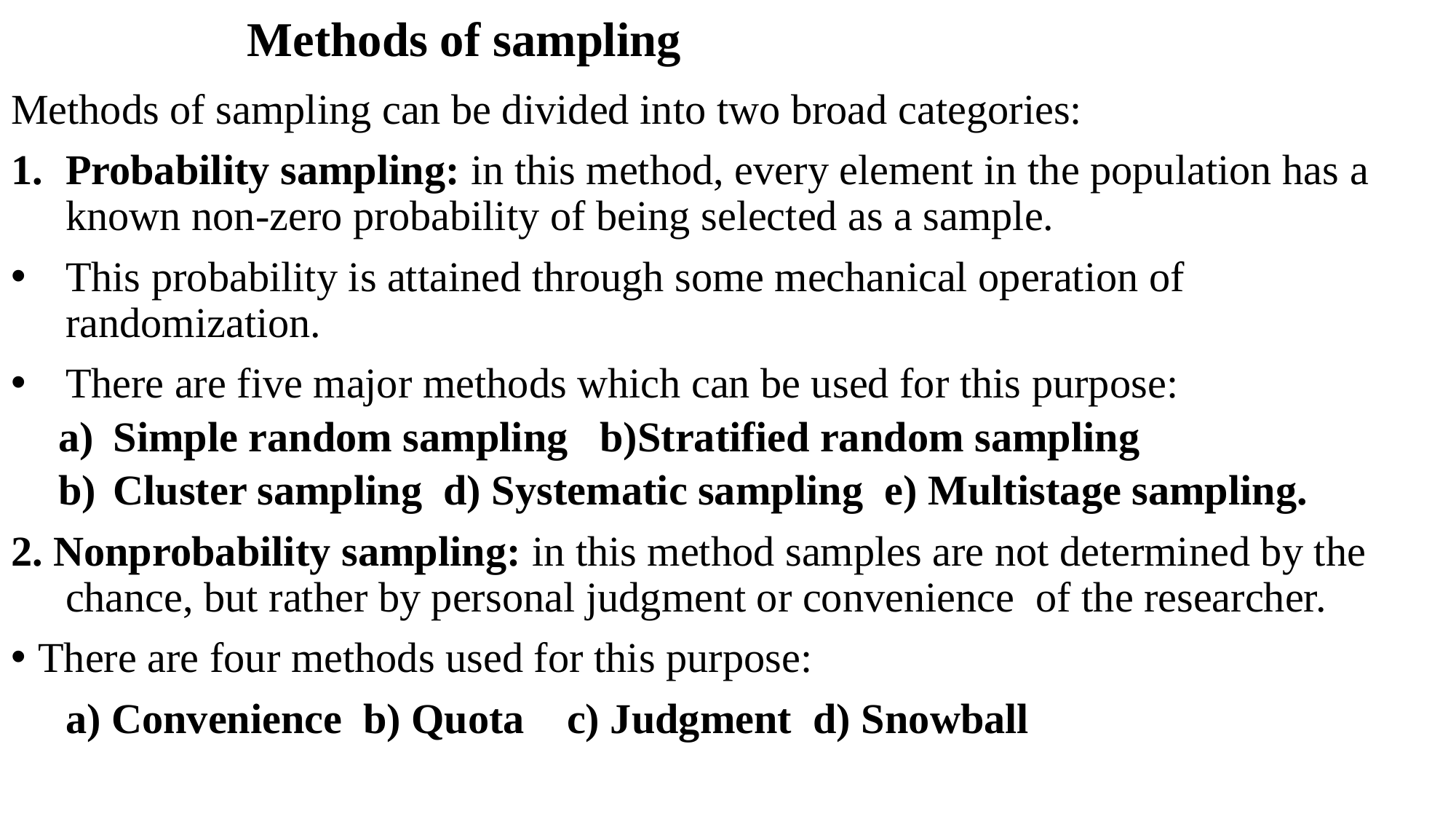

# Methods of sampling
Methods of sampling can be divided into two broad categories:
Probability sampling: in this method, every element in the population has a known non-zero probability of being selected as a sample.
This probability is attained through some mechanical operation of randomization.
There are five major methods which can be used for this purpose:
Simple random sampling   b)Stratified random sampling
Cluster sampling  d) Systematic sampling  e) Multistage sampling.
2. Nonprobability sampling: in this method samples are not determined by the chance, but rather by personal judgment or convenience  of the researcher.
There are four methods used for this purpose:
	a) Convenience  b) Quota    c) Judgment  d) Snowball